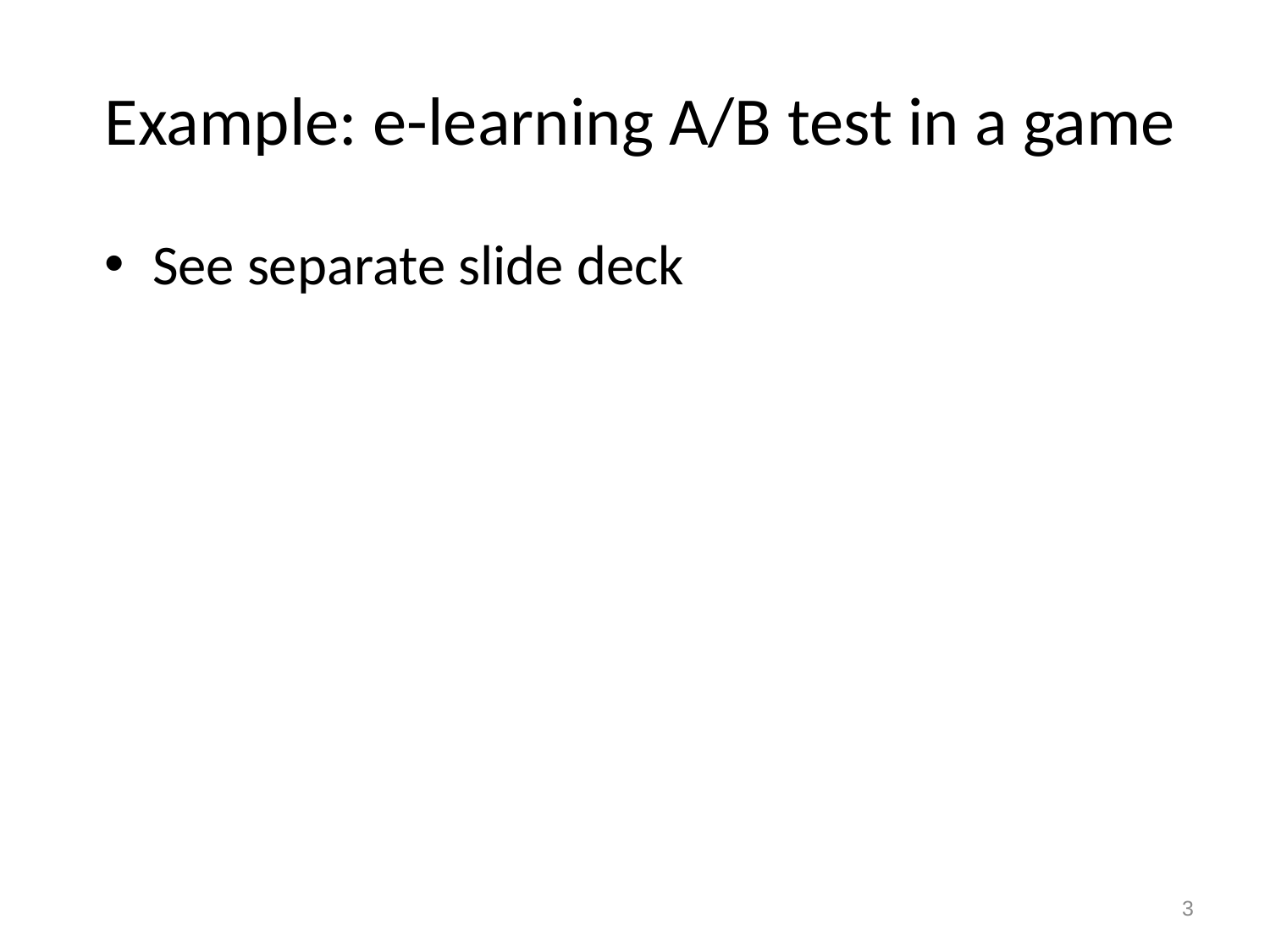

# Example: e-learning A/B test in a game
See separate slide deck
3